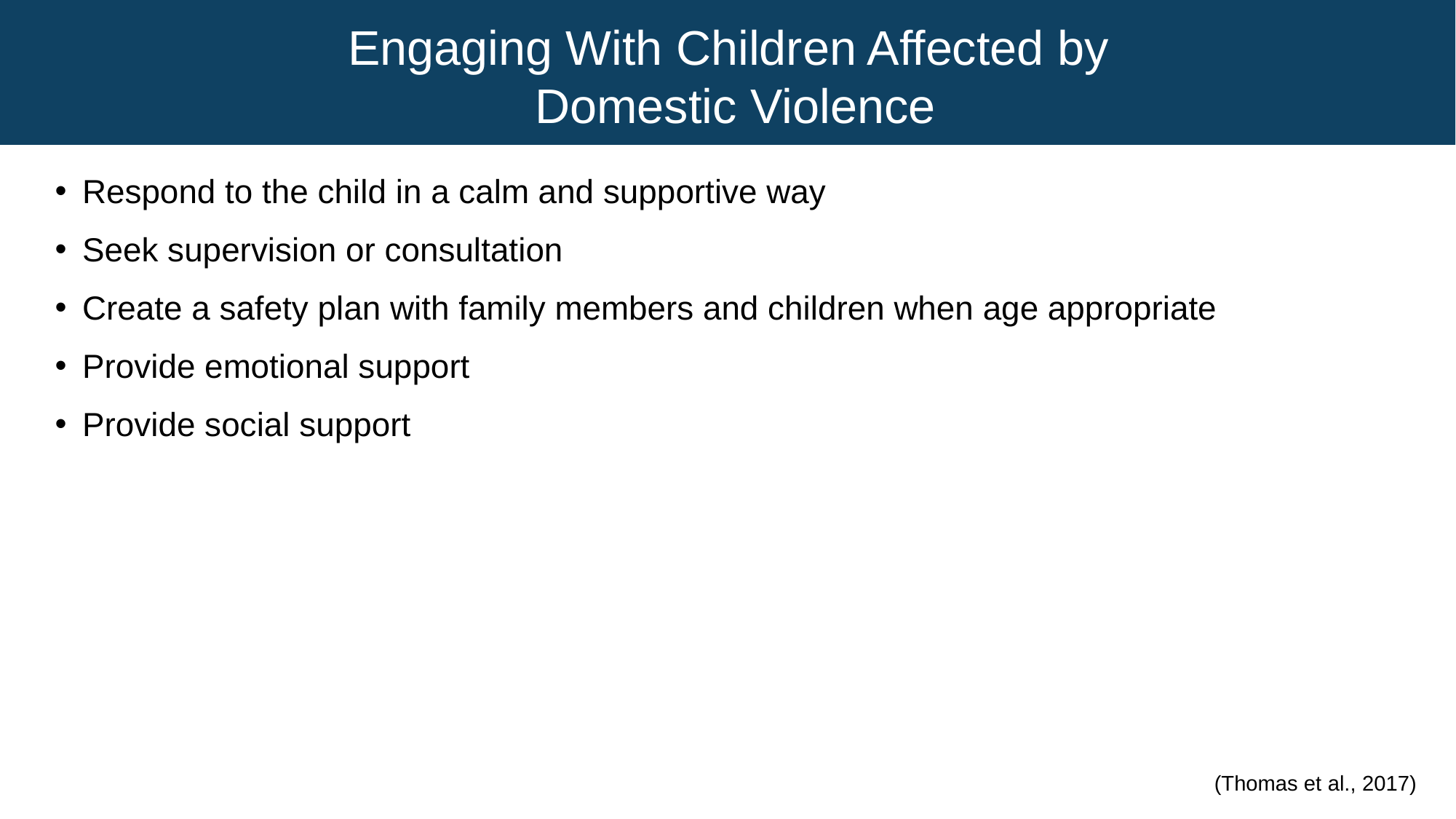

# Engaging With Children Affected by Domestic Violence
Respond to the child in a calm and supportive way
Seek supervision or consultation
Create a safety plan with family members and children when age appropriate
Provide emotional support
Provide social support

(Thomas et al., 2017)